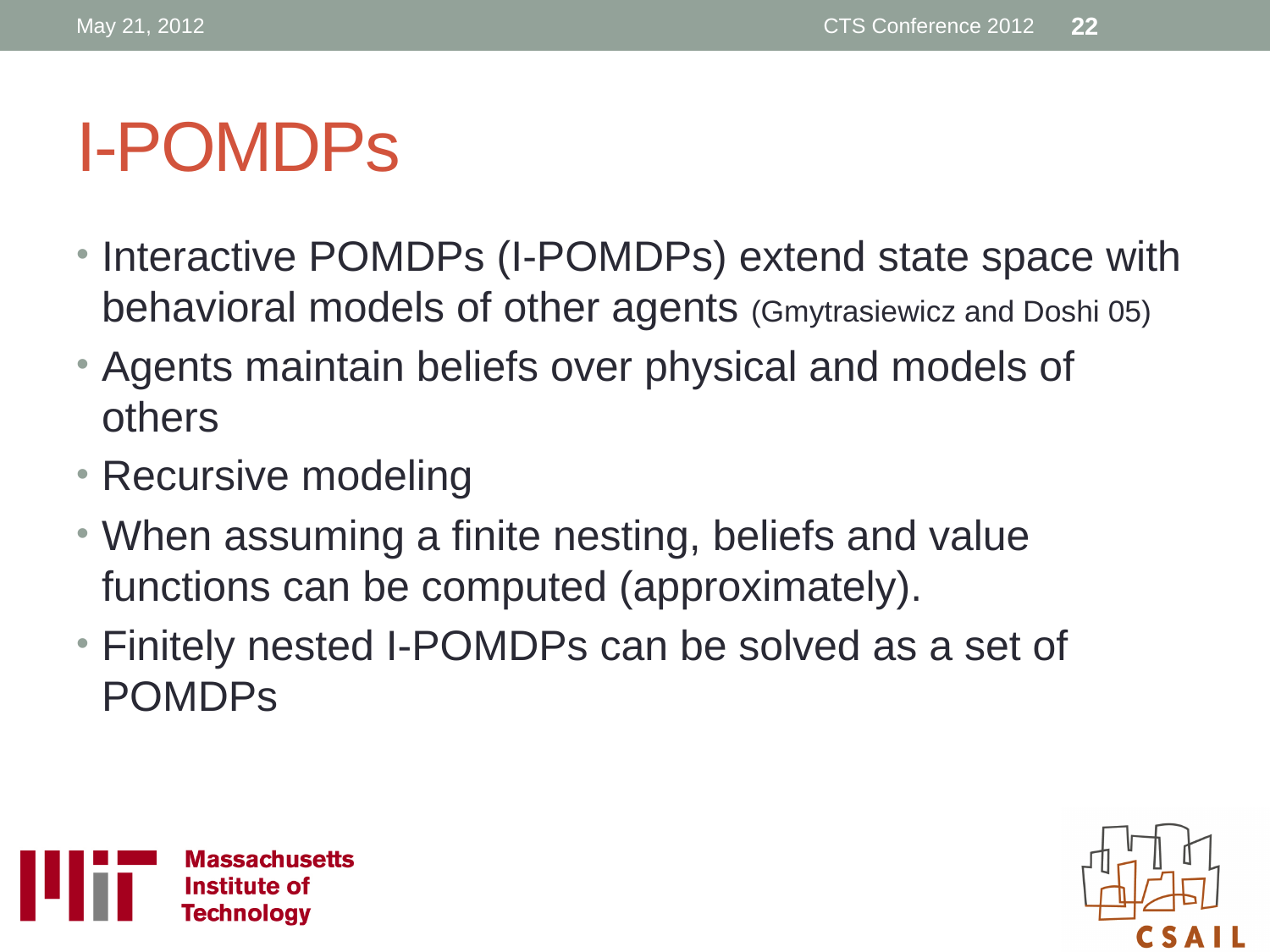

May 21, 2012
CTS Conference 2012
22
# I-POMDPs
Interactive POMDPs (I-POMDPs) extend state space with behavioral models of other agents (Gmytrasiewicz and Doshi 05)
Agents maintain beliefs over physical and models of others
Recursive modeling
When assuming a finite nesting, beliefs and value functions can be computed (approximately).
Finitely nested I-POMDPs can be solved as a set of POMDPs